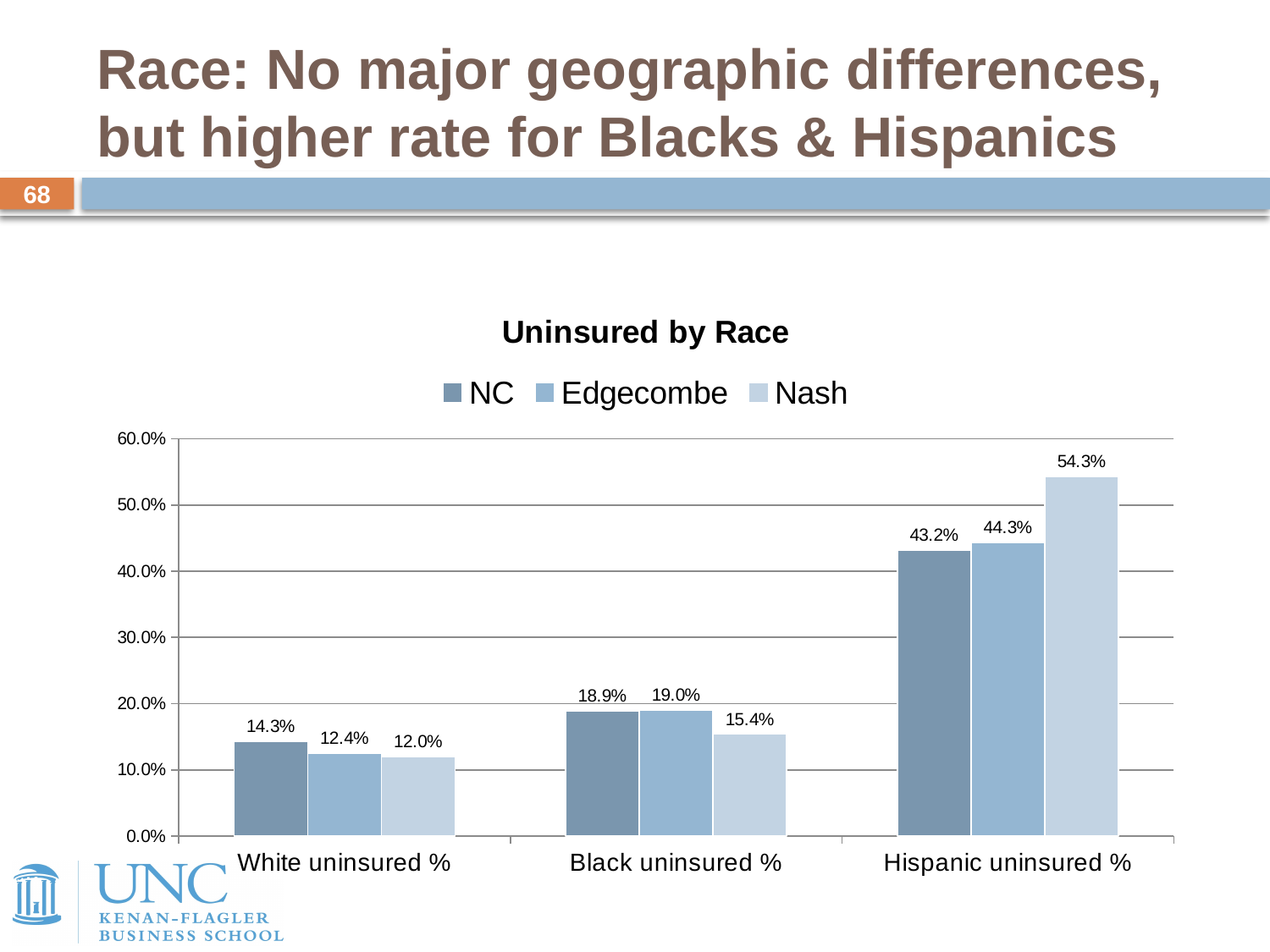

# Race: No major geographic differences, but higher rate for Blacks & Hispanics
68

### Chart: Uninsured by Race

| Category | NC | Edgecombe | Nash |
|---|---|---|---|
| White uninsured % | 0.14327020738066001 | 0.12448325514422402 | 0.12038950641419498 |
| Black uninsured % | 0.18874239264245046 | 0.19040441294377997 | 0.15383066835384787 |
| Hispanic uninsured % | 0.4319949194332943 | 0.443434343434343 | 0.542910133198449 |